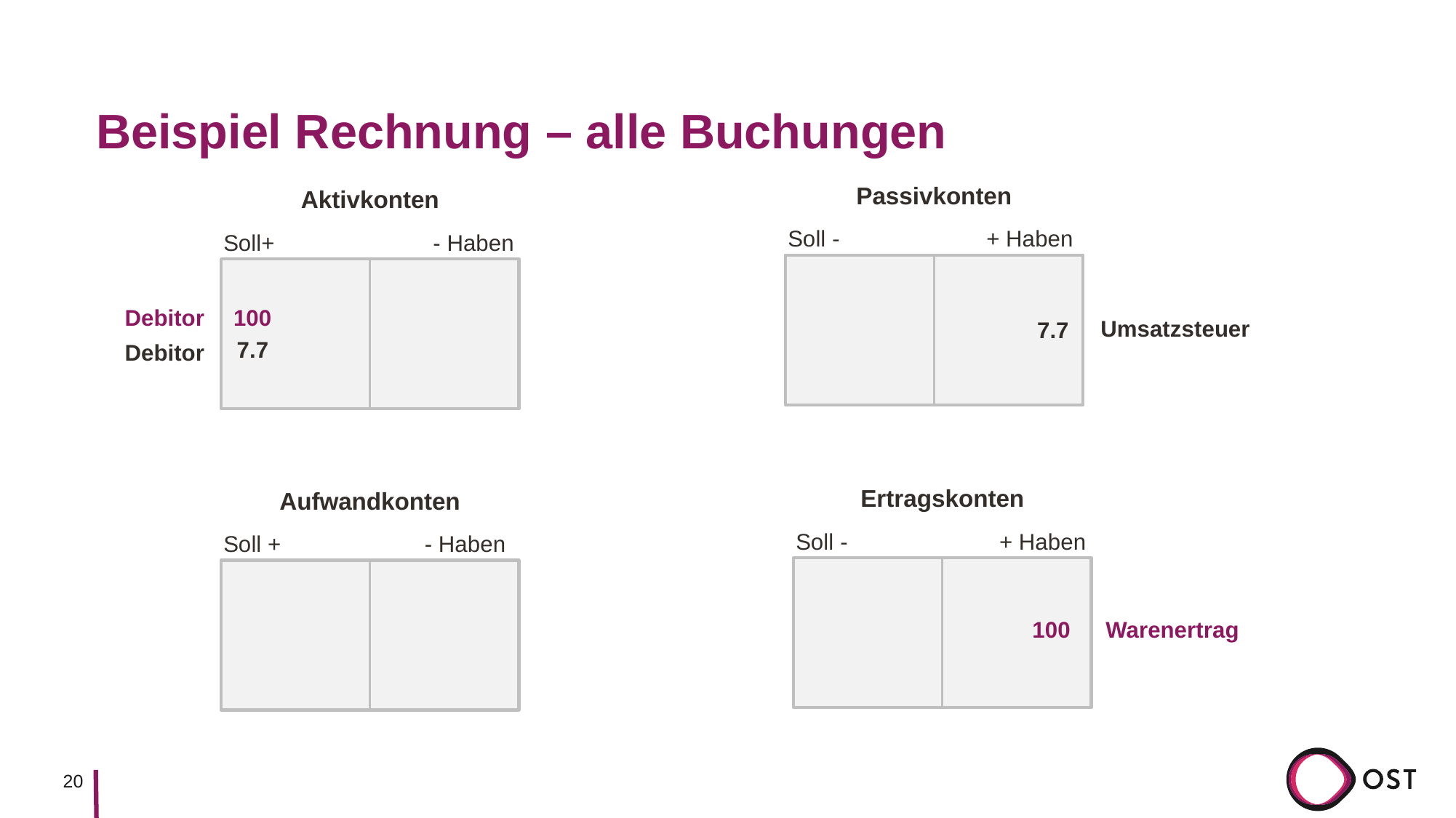

# Beispiel Rechnung – alle Buchungen
Passivkonten
Aktivkonten
Soll -
+ Haben
Soll+
- Haben

Debitor
100
Umsatzsteuer
7.7
7.7
Debitor
Ertragskonten
Aufwandkonten
Soll -
+ Haben
Soll +
- Haben

100
Warenertrag
20